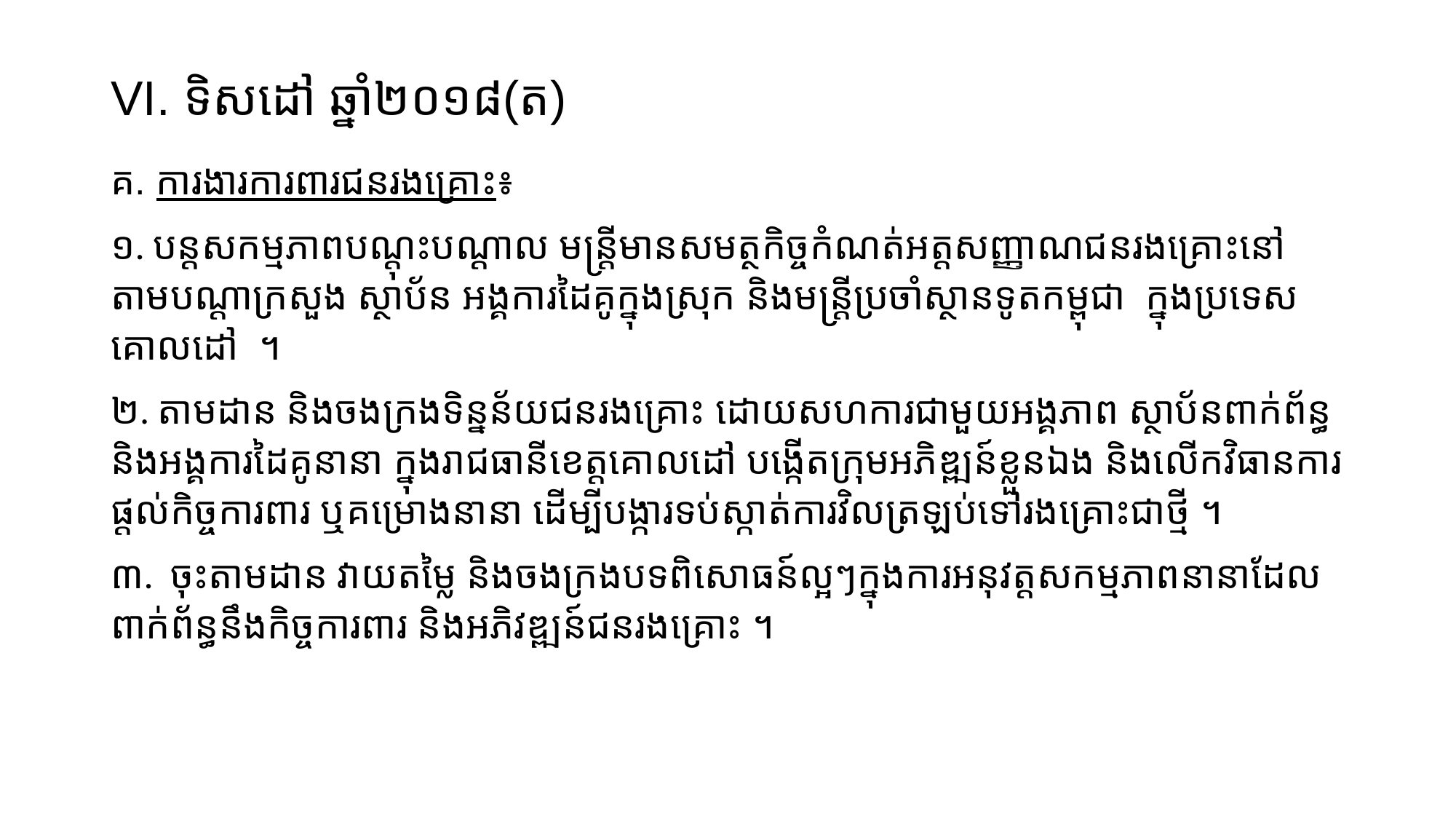

# VI. ទិសដៅ ឆ្នាំ២០១៨(ត)
គ. ការងារការពារជនរងគ្រោះ៖
១. បន្តសកម្មភាពបណ្ដុះបណ្ដាល មន្រ្តីមានសមត្ថកិច្ចកំណត់អត្តសញ្ញាណជនរងគ្រោះនៅតាមបណ្ដាក្រសួង ស្ថាប័ន អង្គការដៃគូក្នុងស្រុក និងមន្រ្តីប្រចាំស្ថានទូតកម្ពុជា  ក្នុងប្រទេសគោលដៅ  ។
២. តាមដាន និងចងក្រងទិន្នន័យជនរងគ្រោះ ដោយសហការជាមួយអង្គភាព ស្ថាប័នពាក់ព័ន្ធ និងអង្គការដៃគូនានា ក្នុងរាជធានីខេត្តគោលដៅ បង្កើតក្រុមអភិឌ្ឍន៍ខ្លួនឯង និងលើកវិធានការផ្តល់កិច្ចការពារ ឬគម្រោងនានា ដើម្បីបង្ការទប់ស្កាត់ការវិលត្រឡប់ទៅរងគ្រោះជាថ្មី ។
៣.  ចុះតាមដាន វាយតម្លៃ និងចងក្រងបទពិសោធន៍ល្អៗក្នុងការអនុវត្តសកម្មភាពនានាដែលពាក់ព័ន្ធនឹងកិច្ចការពារ និងអភិវឌ្ឍន៍ជនរងគ្រោះ ​។